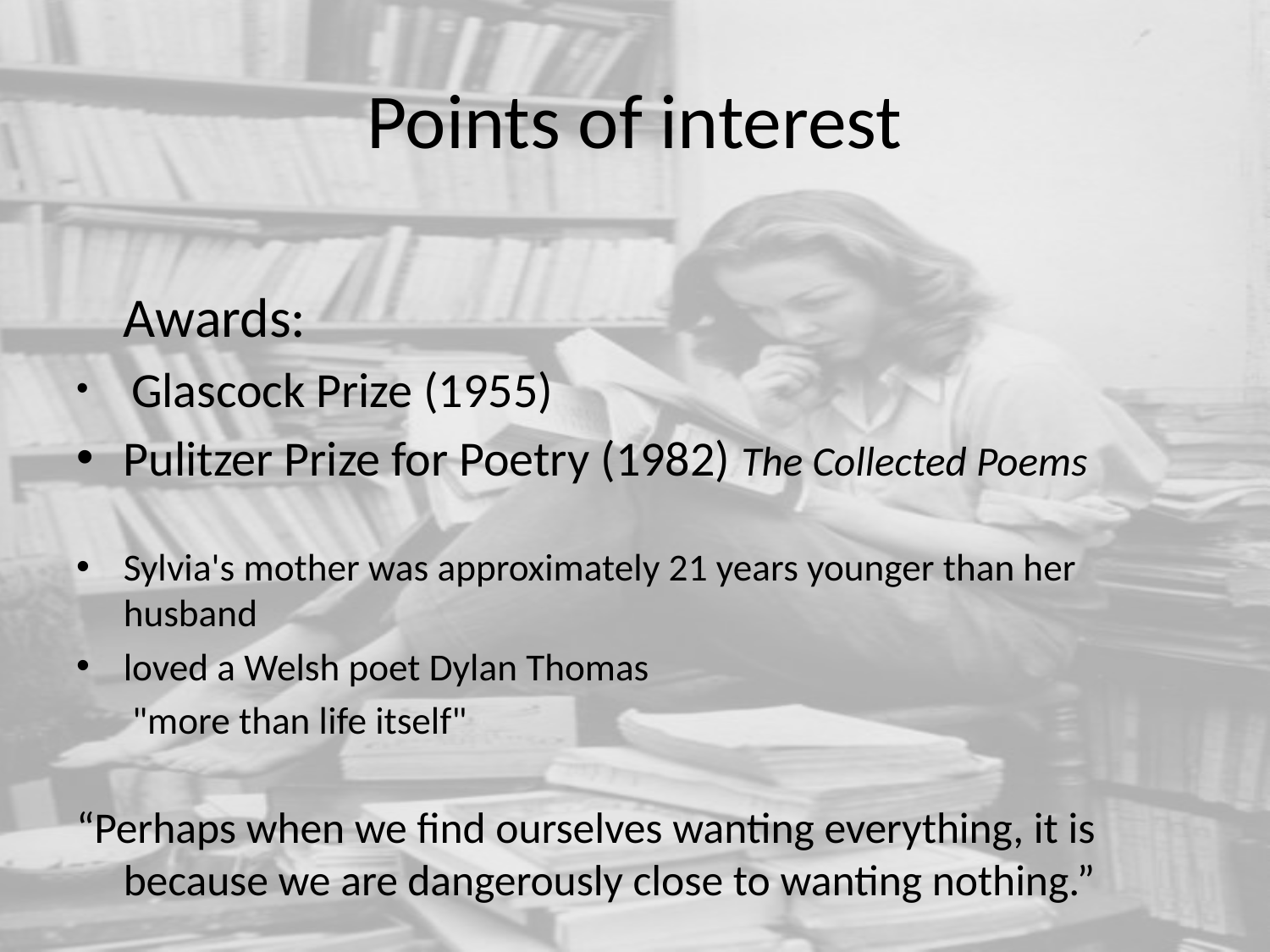

# Points of interest

	Awards:
 Glascock Prize (1955)
Pulitzer Prize for Poetry (1982) The Collected Poems

Sylvia's mother was approximately 21 years younger than her husband
loved a Welsh poet Dylan Thomas
	 "more than life itself"

“Perhaps when we find ourselves wanting everything, it is because we are dangerously close to wanting nothing.”